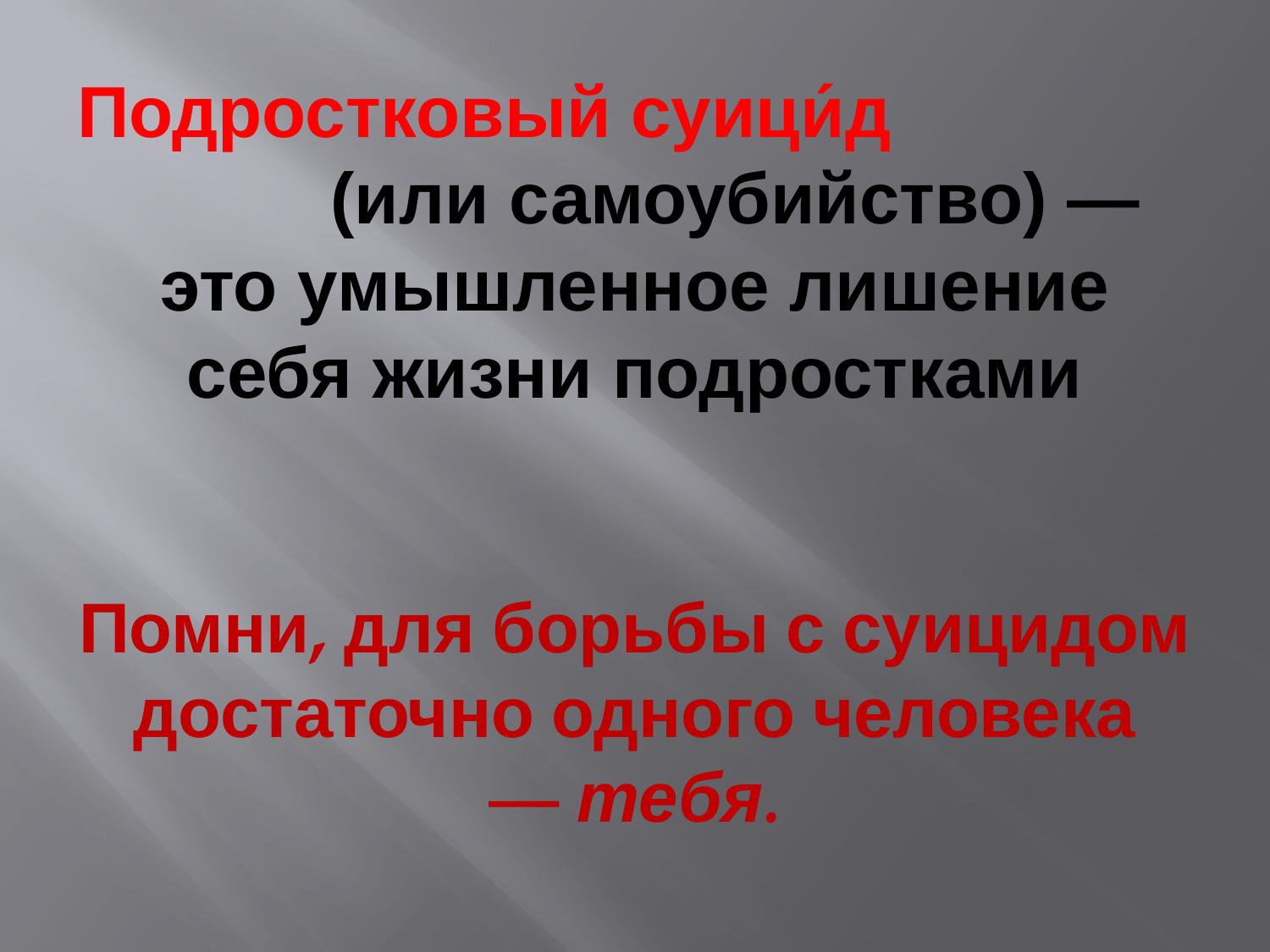

# Подростковый суици́д                          (или самоубийство) — это умышленное лишение себя жизни подростками
Помни, для борьбы с суицидом достаточно одного человека — тебя.